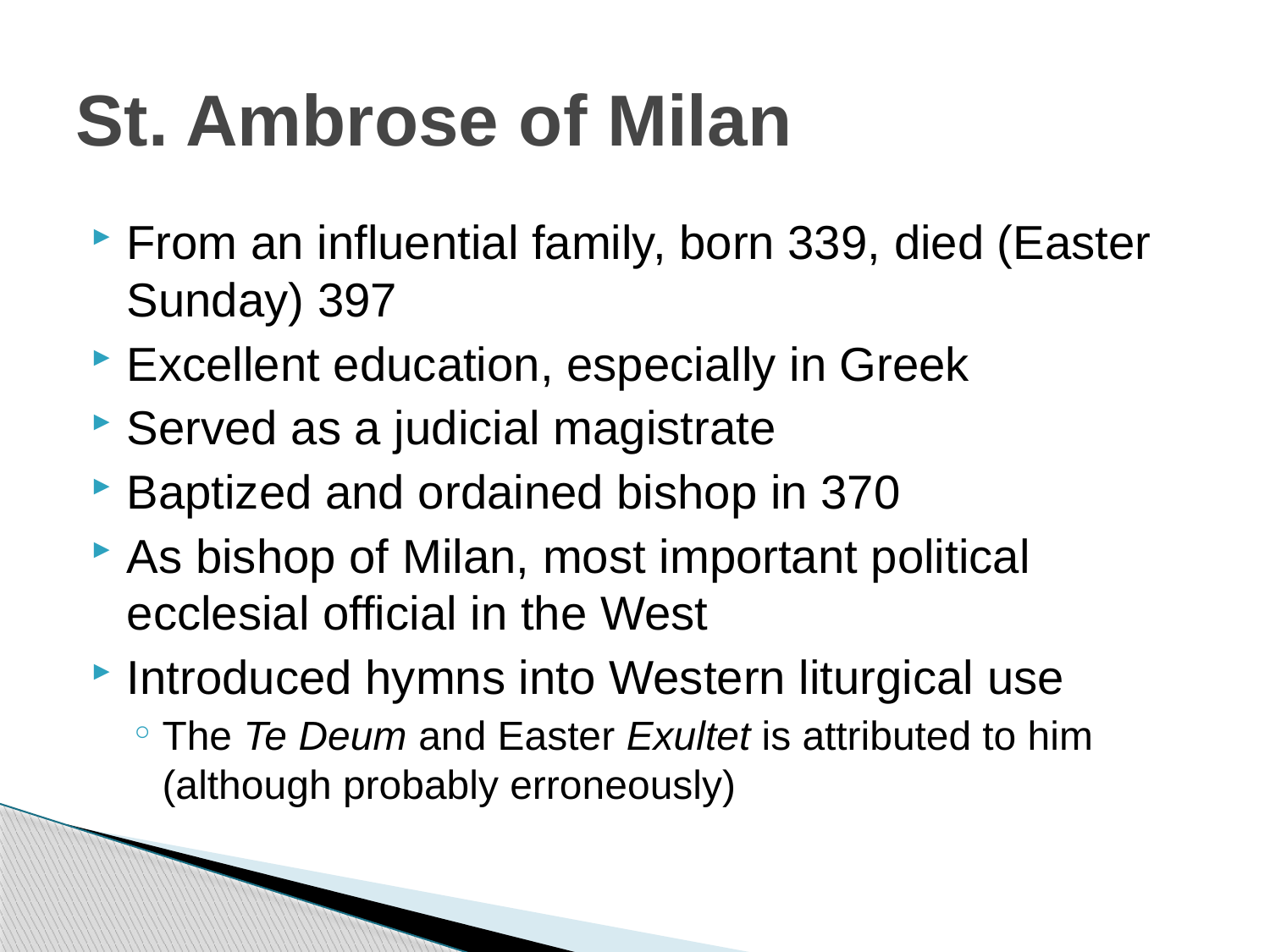

# St. Ambrose of Milan
From an influential family, born 339, died (Easter Sunday) 397
Excellent education, especially in Greek
Served as a judicial magistrate
Baptized and ordained bishop in 370
As bishop of Milan, most important political ecclesial official in the West
Introduced hymns into Western liturgical use
The Te Deum and Easter Exultet is attributed to him (although probably erroneously)